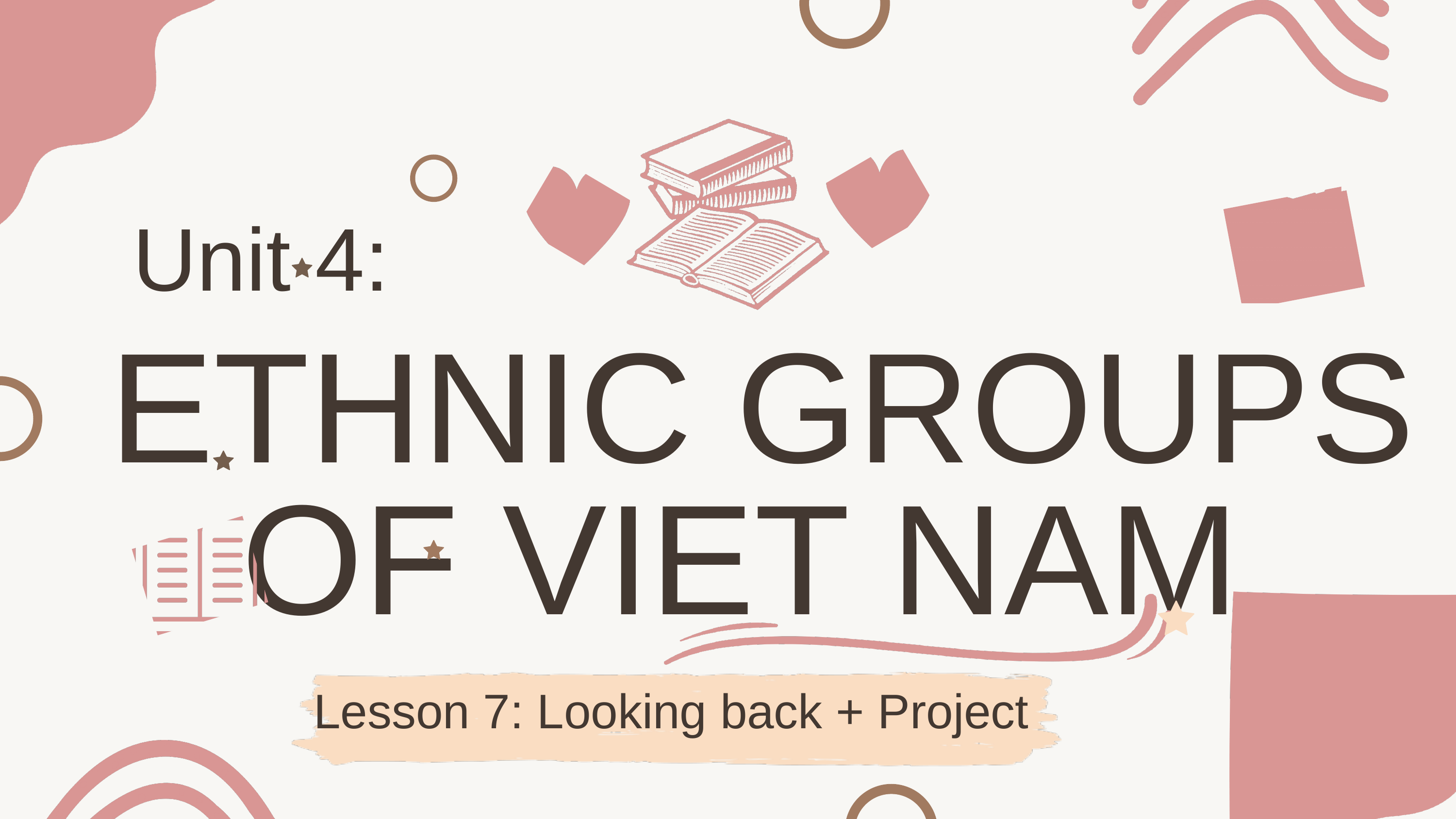

Unit 4:
ETHNIC GROUPS OF VIET NAM

Lesson 7: Looking back + Project